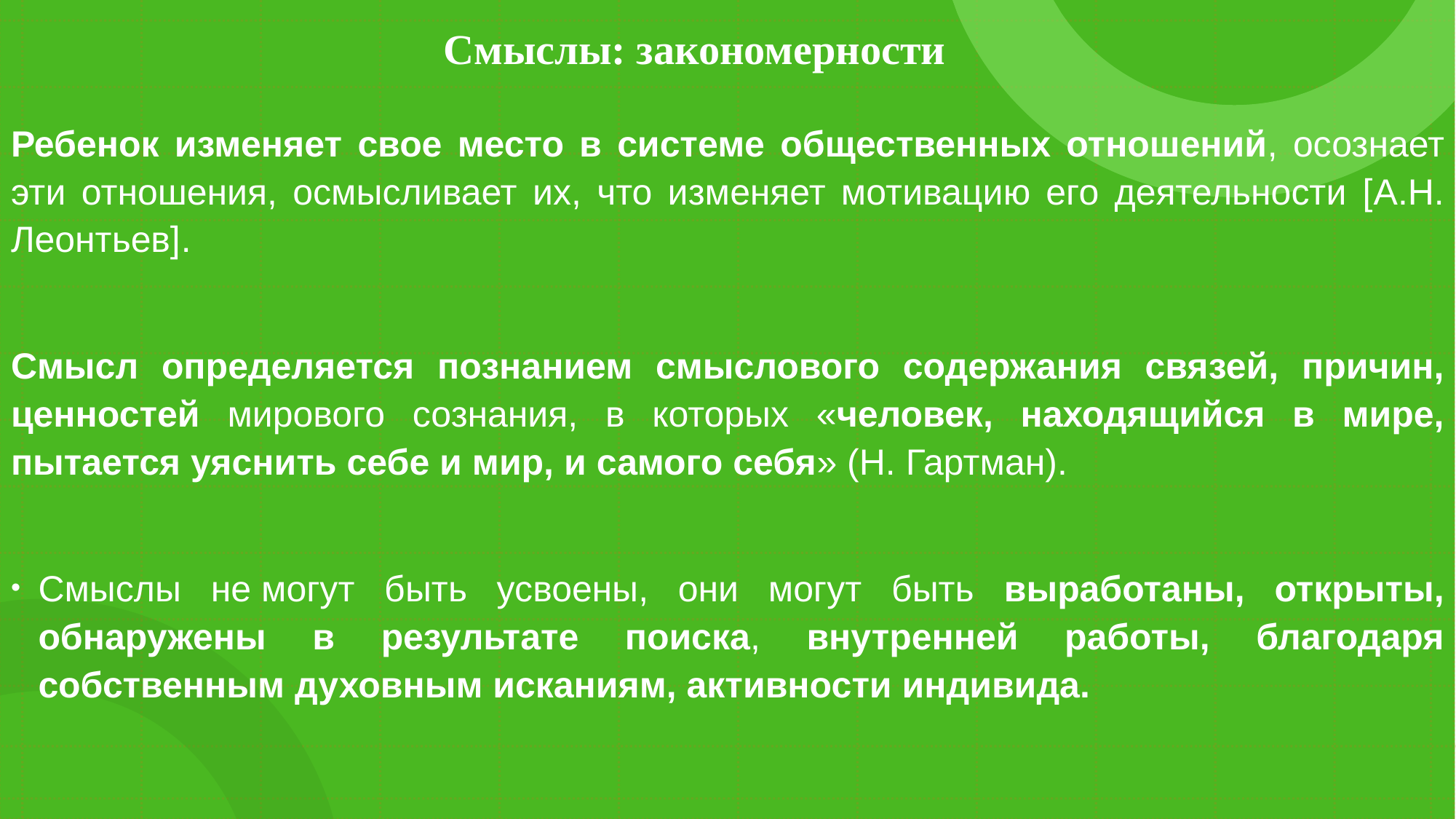

# Смыслы: закономерности
Ребенок изменяет свое место в системе общественных отношений, осознает эти отношения, осмысливает их, что изменяет мотивацию его деятельности [А.Н. Леонтьев].

Смысл определяется познанием смыслового содержания связей, причин, ценностей мирового сознания, в которых «человек, находящийся в мире, пытается уяснить себе и мир, и самого себя» (Н. Гартман).

Смыслы не могут быть усвоены, они могут быть выработаны, открыты, обнаружены в результате поиска, внутренней работы, благодаря собственным духовным исканиям, активности индивида.